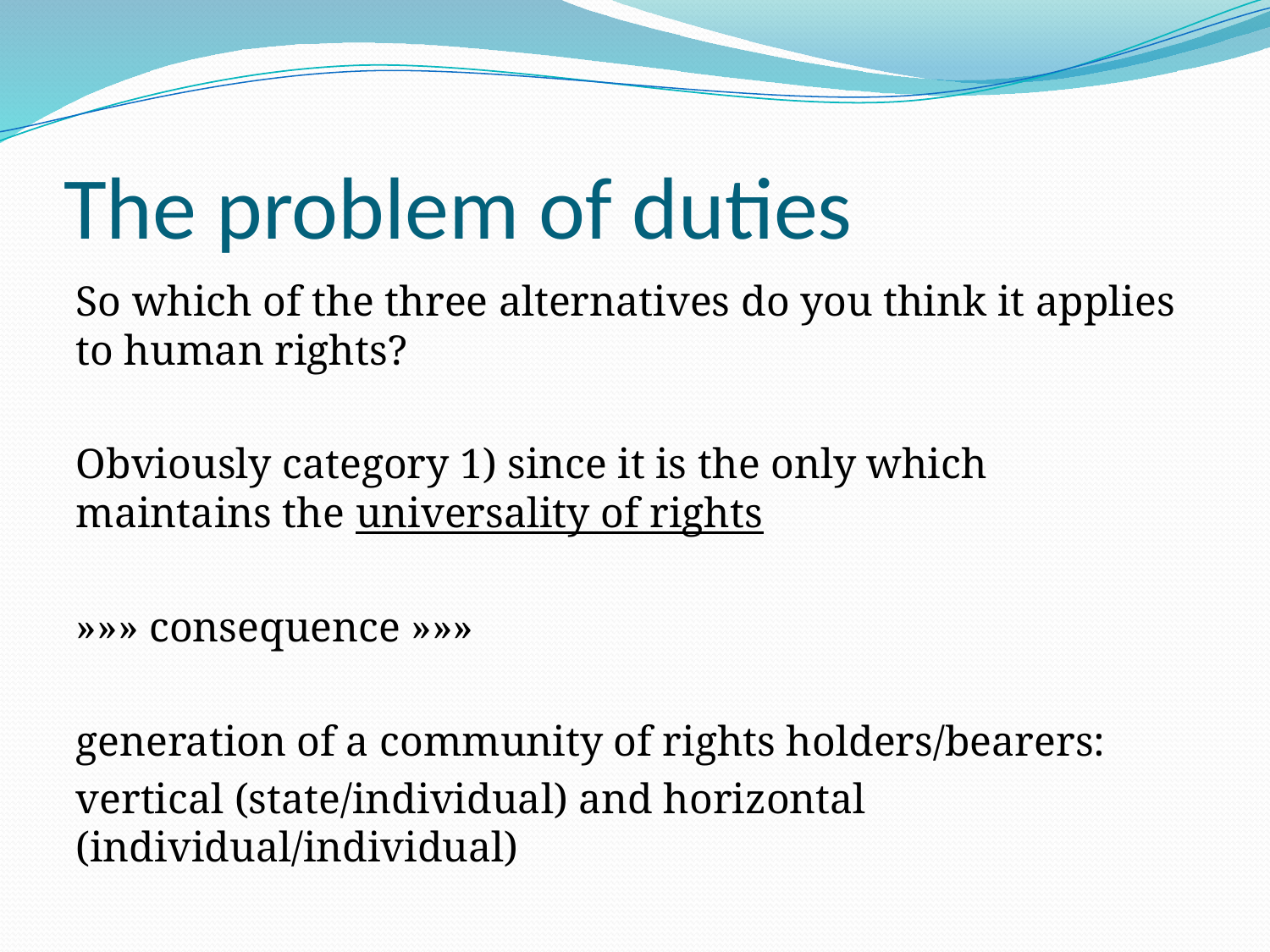

# The problem of duties
So which of the three alternatives do you think it applies to human rights?

Obviously category 1) since it is the only which maintains the universality of rights

»»» consequence »»»

generation of a community of rights holders/bearers:
vertical (state/individual) and horizontal (individual/individual)